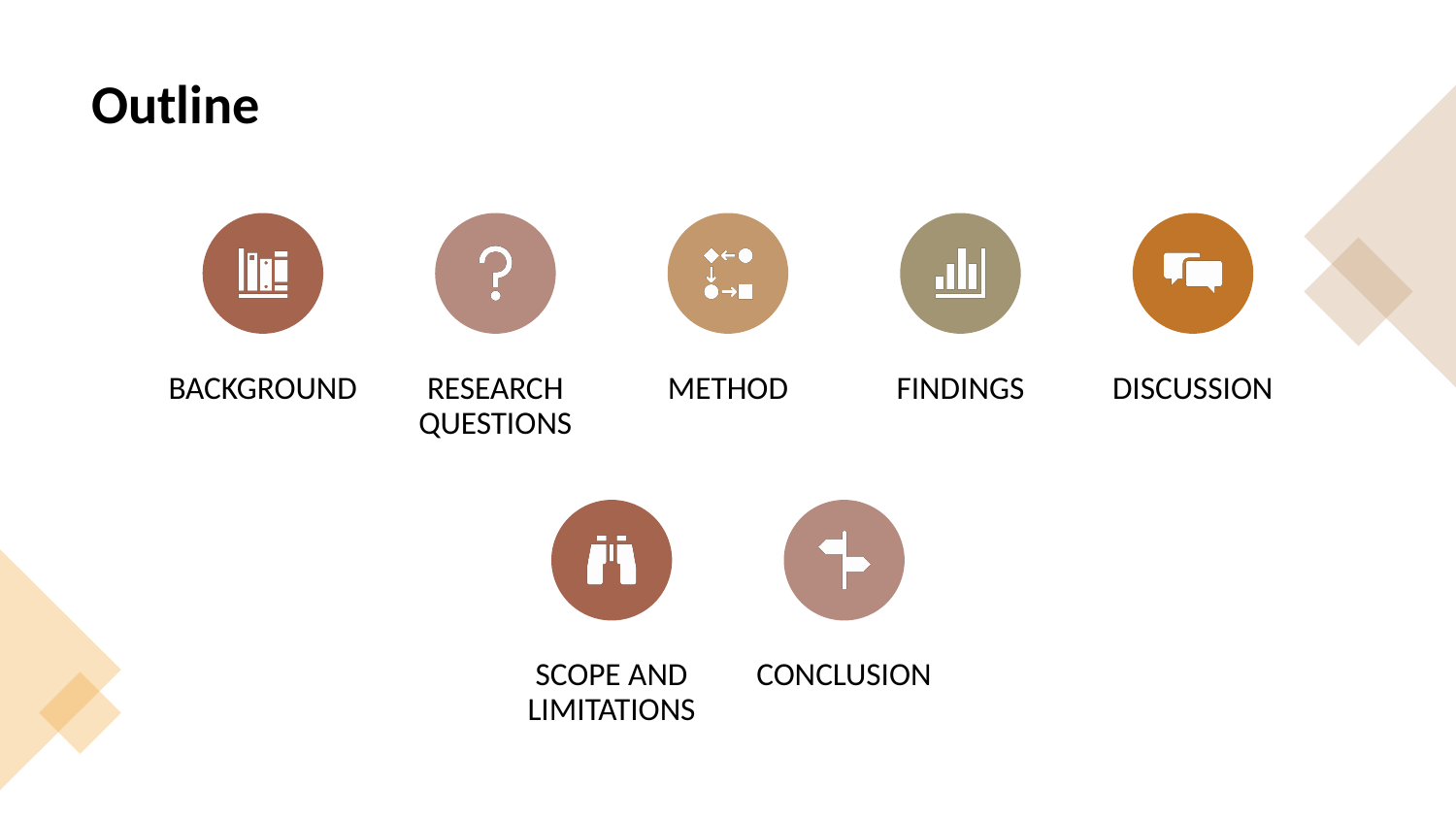

# Outline

Background
Research questions
Method
Findings
Discussion
Scope and limitations
Conclusion